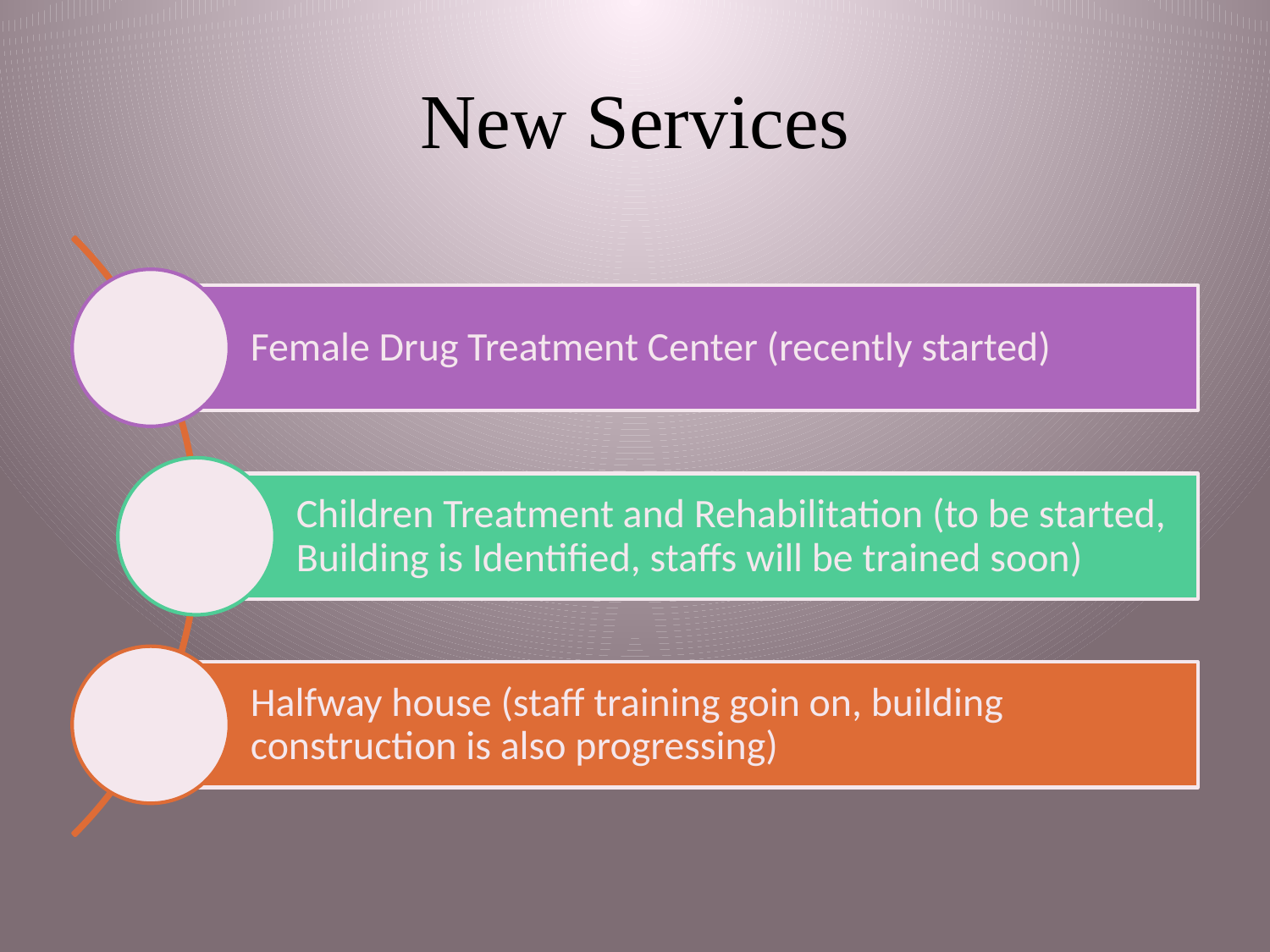

# New Services
Female Drug Treatment Center (recently started)
Children Treatment and Rehabilitation (to be started, Building is Identified, staffs will be trained soon)
Halfway house (staff training goin on, building construction is also progressing)